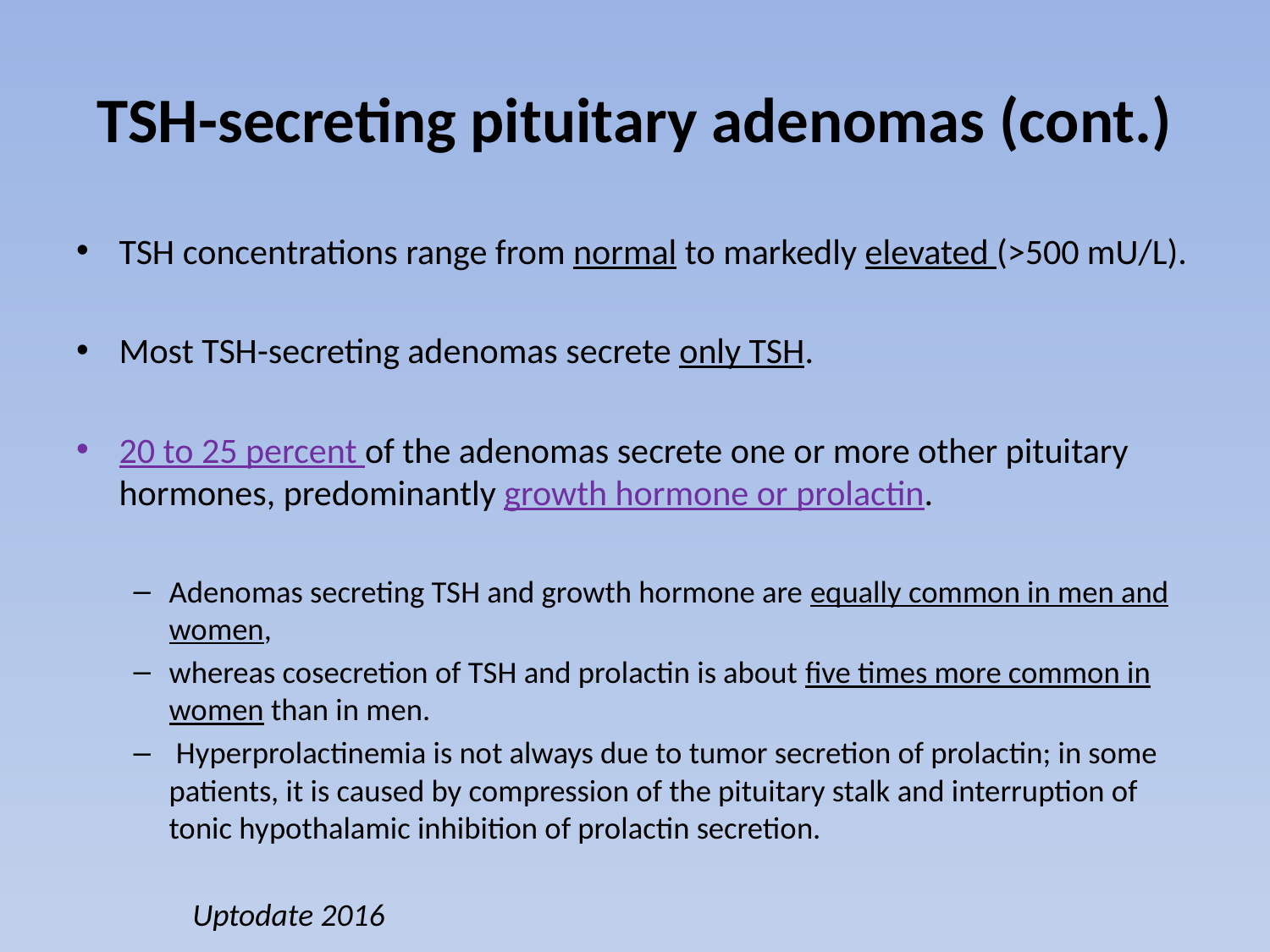

# TSH-secreting pituitary adenomas (cont.)
TSH concentrations range from normal to markedly elevated (>500 mU/L).

Most TSH-secreting adenomas secrete only TSH.

20 to 25 percent of the adenomas secrete one or more other pituitary hormones, predominantly growth hormone or prolactin.

Adenomas secreting TSH and growth hormone are equally common in men and women,
whereas cosecretion of TSH and prolactin is about five times more common in women than in men.
 Hyperprolactinemia is not always due to tumor secretion of prolactin; in some patients, it is caused by compression of the pituitary stalk and interruption of tonic hypothalamic inhibition of prolactin secretion.

Uptodate 2016